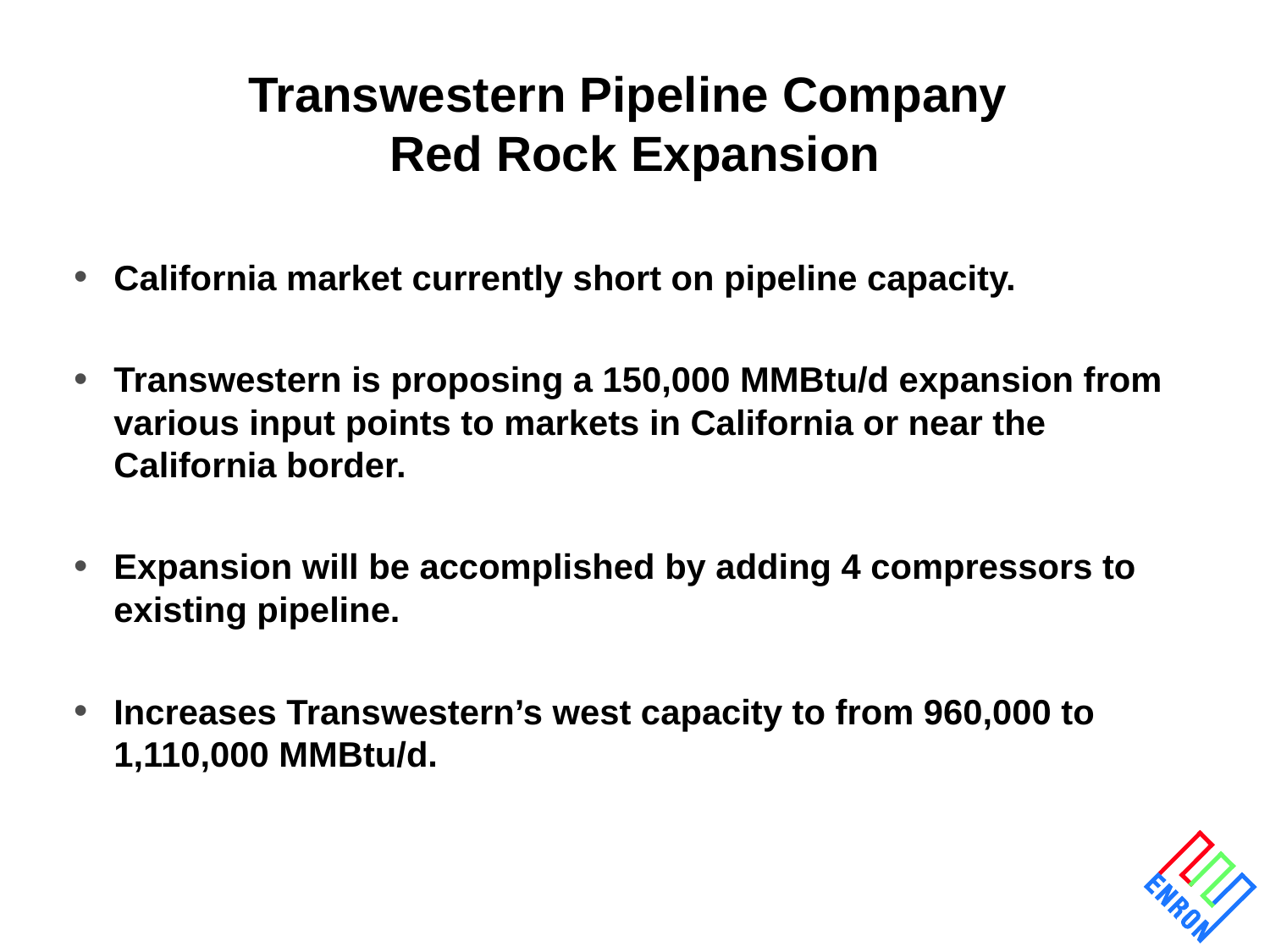

# Transwestern Pipeline Company Red Rock Expansion
California market currently short on pipeline capacity.

Transwestern is proposing a 150,000 MMBtu/d expansion from various input points to markets in California or near the California border.

Expansion will be accomplished by adding 4 compressors to existing pipeline.

Increases Transwestern’s west capacity to from 960,000 to 1,110,000 MMBtu/d.